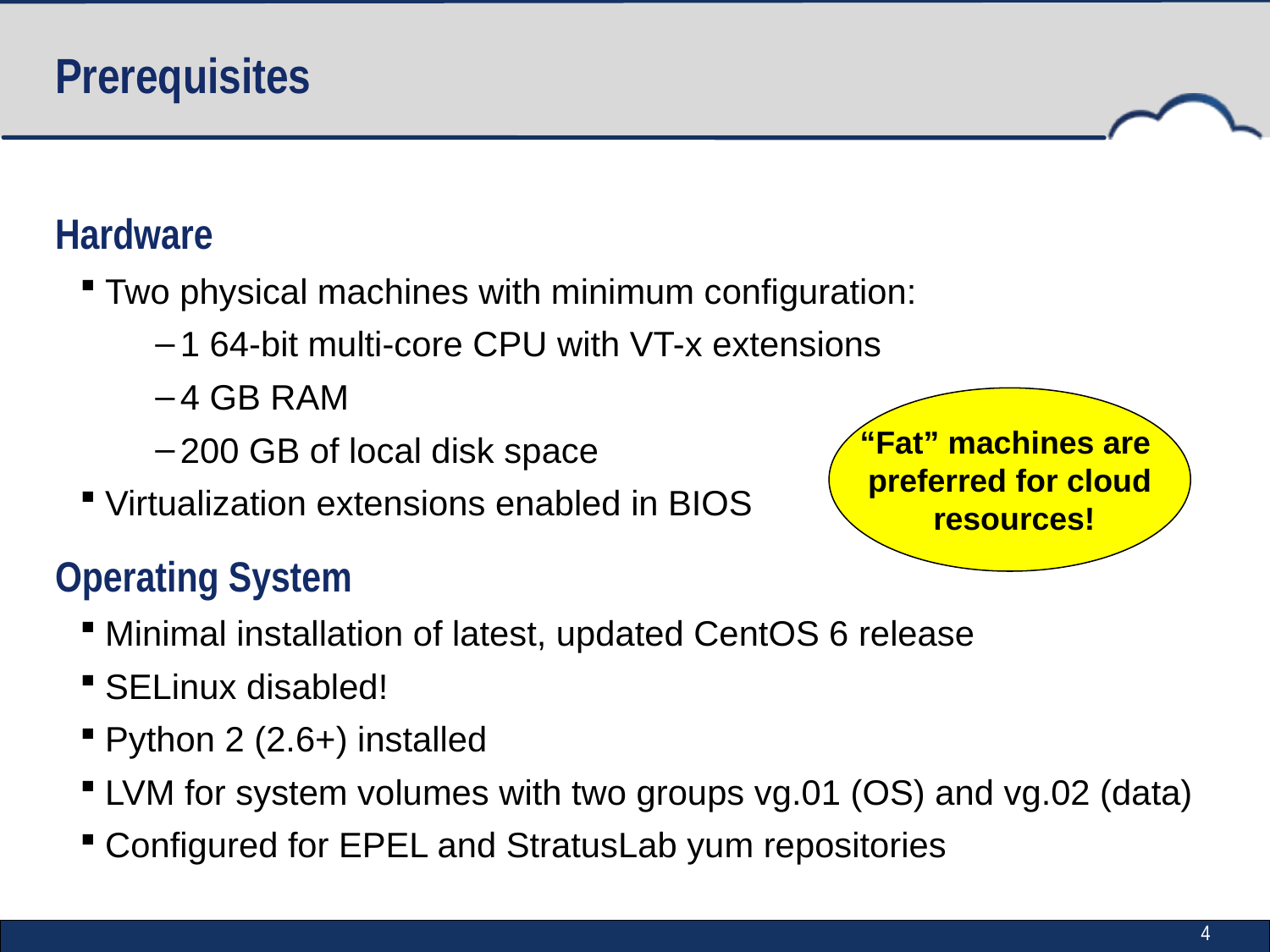

# Prerequisites
Hardware
Two physical machines with minimum configuration:
1 64-bit multi-core CPU with VT-x extensions
4 GB RAM
200 GB of local disk space
Virtualization extensions enabled in BIOS
Operating System
Minimal installation of latest, updated CentOS 6 release
SELinux disabled!
Python 2 (2.6+) installed
LVM for system volumes with two groups vg.01 (OS) and vg.02 (data)
Configured for EPEL and StratusLab yum repositories
“Fat” machines are
preferred for cloud
 resources!